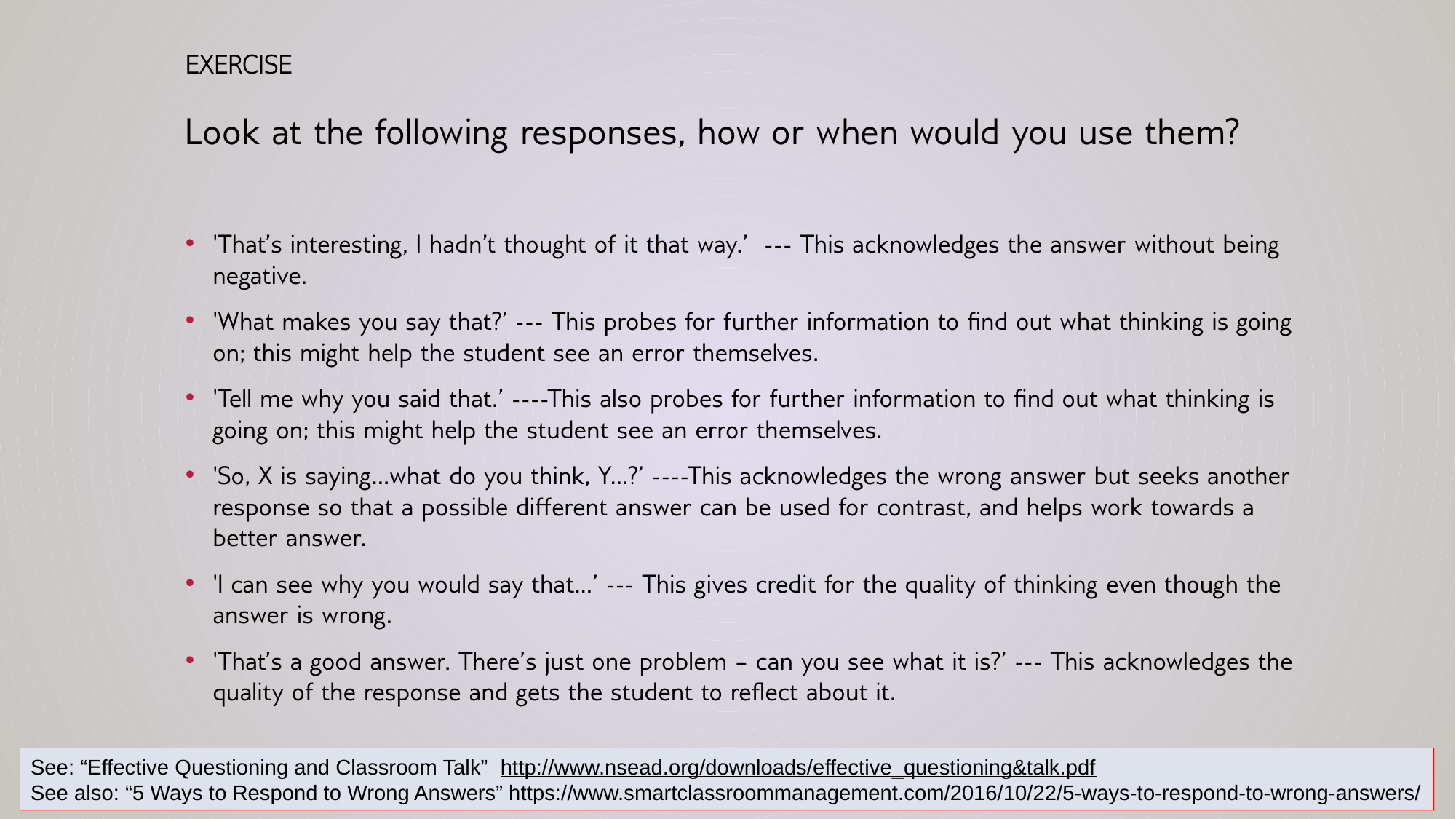

EXERCISE
Look at the following responses, how or when would you use them?

'That’s interesting, I hadn’t thought of it that way.’  --- This acknowledges the answer without being negative.
'What makes you say that?’ --- This probes for further information to find out what thinking is going on; this might help the student see an error themselves.
'Tell me why you said that.’ ----This also probes for further information to find out what thinking is going on; this might help the student see an error themselves.
'So, X is saying...what do you think, Y...?’ ----This acknowledges the wrong answer but seeks another response so that a possible different answer can be used for contrast, and helps work towards a better answer.
'I can see why you would say that...’ --- This gives credit for the quality of thinking even though the answer is wrong.
'That’s a good answer. There’s just one problem – can you see what it is?’ --- This acknowledges the quality of the response and gets the student to reflect about it.

See: “Effective Questioning and Classroom Talk”  http://www.nsead.org/downloads/effective_questioning&talk.pdf
See also: “5 Ways to Respond to Wrong Answers” https://www.smartclassroommanagement.com/2016/10/22/5-ways-to-respond-to-wrong-answers/